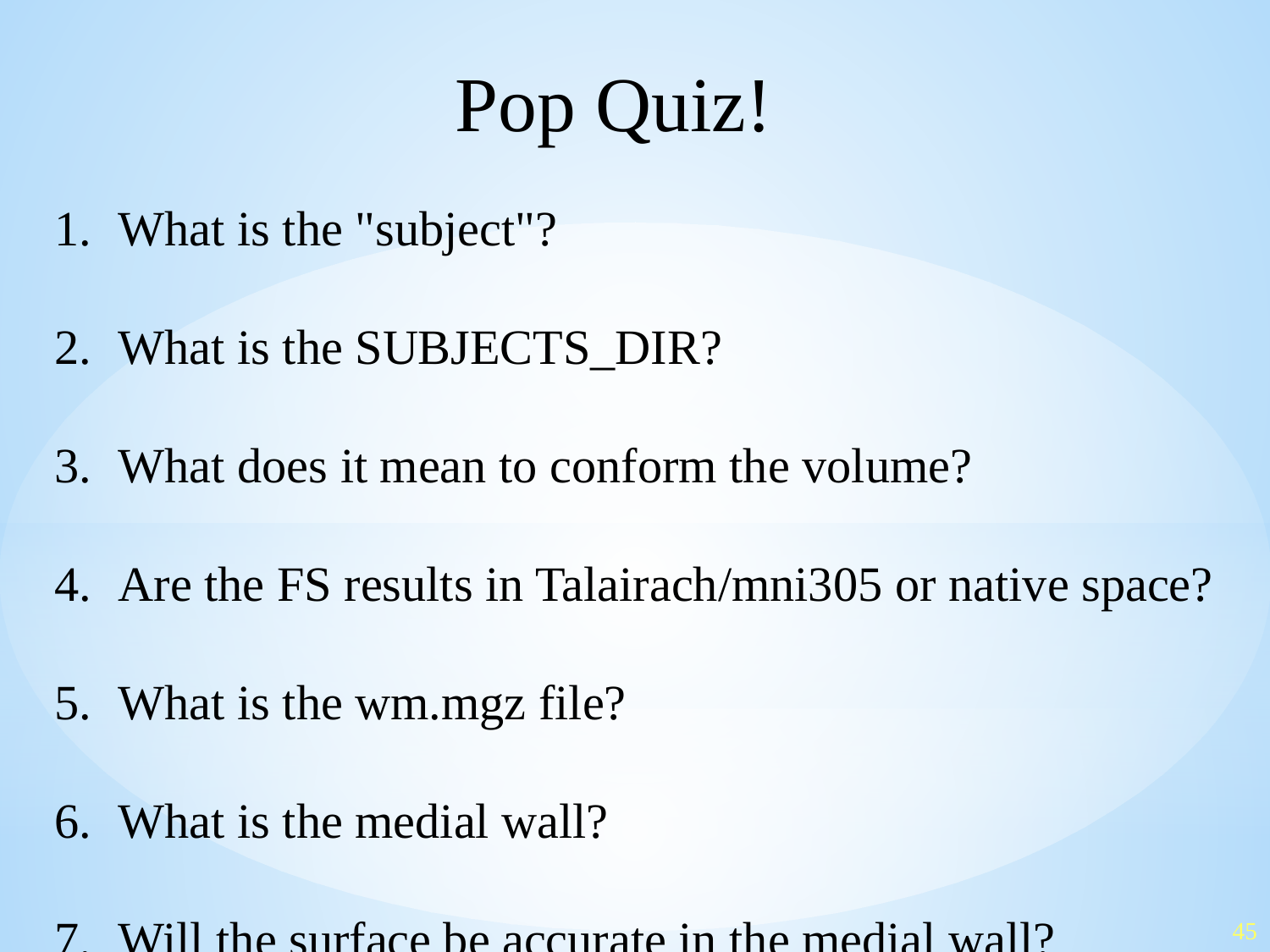

Pop Quiz!
What is the "subject"?
What is the SUBJECTS_DIR?
What does it mean to conform the volume?
Are the FS results in Talairach/mni305 or native space?
What is the wm.mgz file?
What is the medial wall?
Will the surface be accurate in the medial wall?
What is the difference between a surface and a surface overlay?
What does "?h" mean?
How do you get help?
45